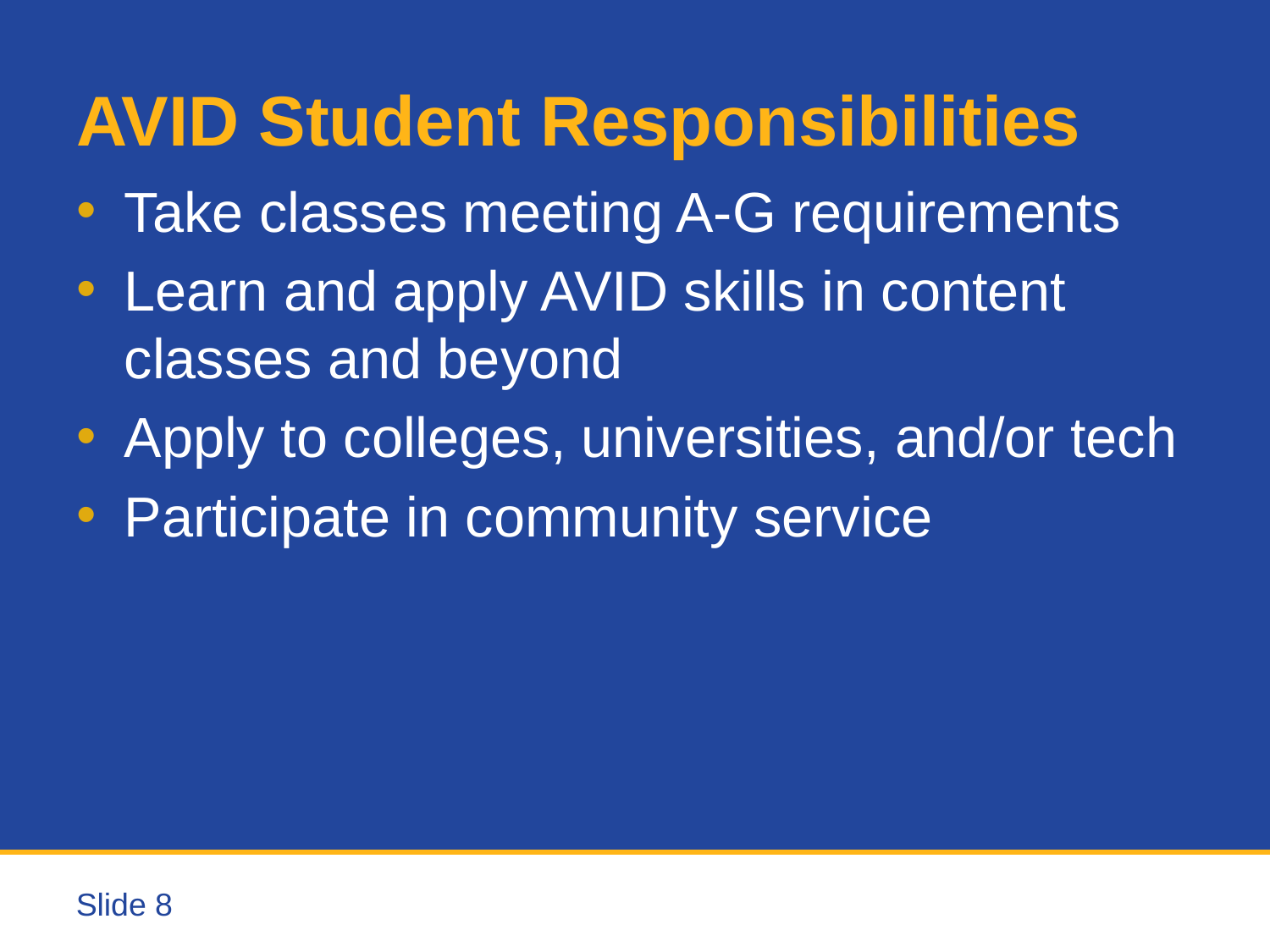

# AVID Student Responsibilities
Take classes meeting A-G requirements
Learn and apply AVID skills in content classes and beyond
Apply to colleges, universities, and/or tech
Participate in community service